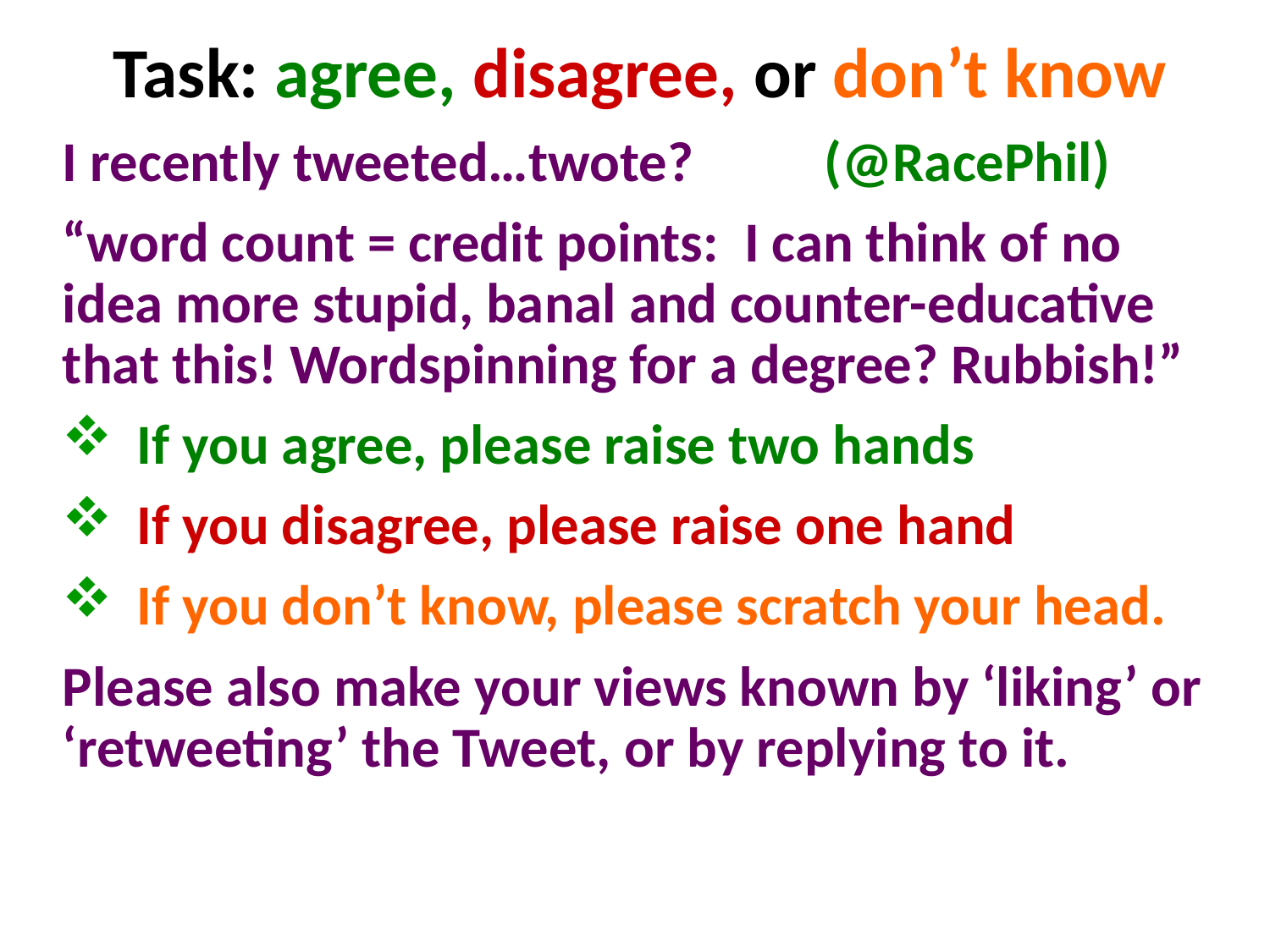

# Task: agree, disagree, or don’t know
I recently tweeted…twote? 	(@RacePhil)
“word count = credit points:  I can think of no idea more stupid, banal and counter-educative that this! Wordspinning for a degree? Rubbish!”
If you agree, please raise two hands
If you disagree, please raise one hand
If you don’t know, please scratch your head.
Please also make your views known by ‘liking’ or ‘retweeting’ the Tweet, or by replying to it.